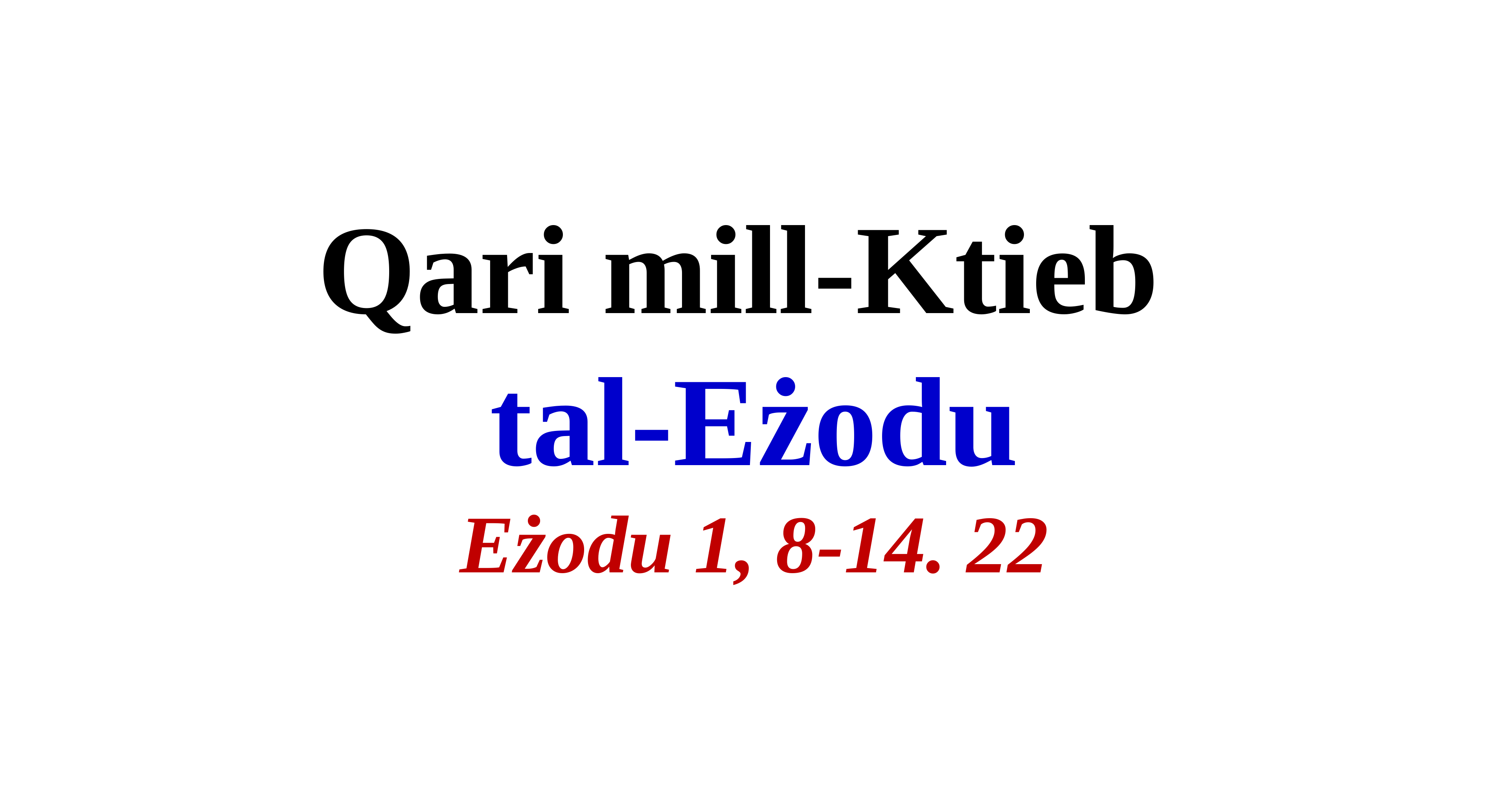

Qari mill-Ktieb
tal-Eżodu
Eżodu 1, 8-14. 22